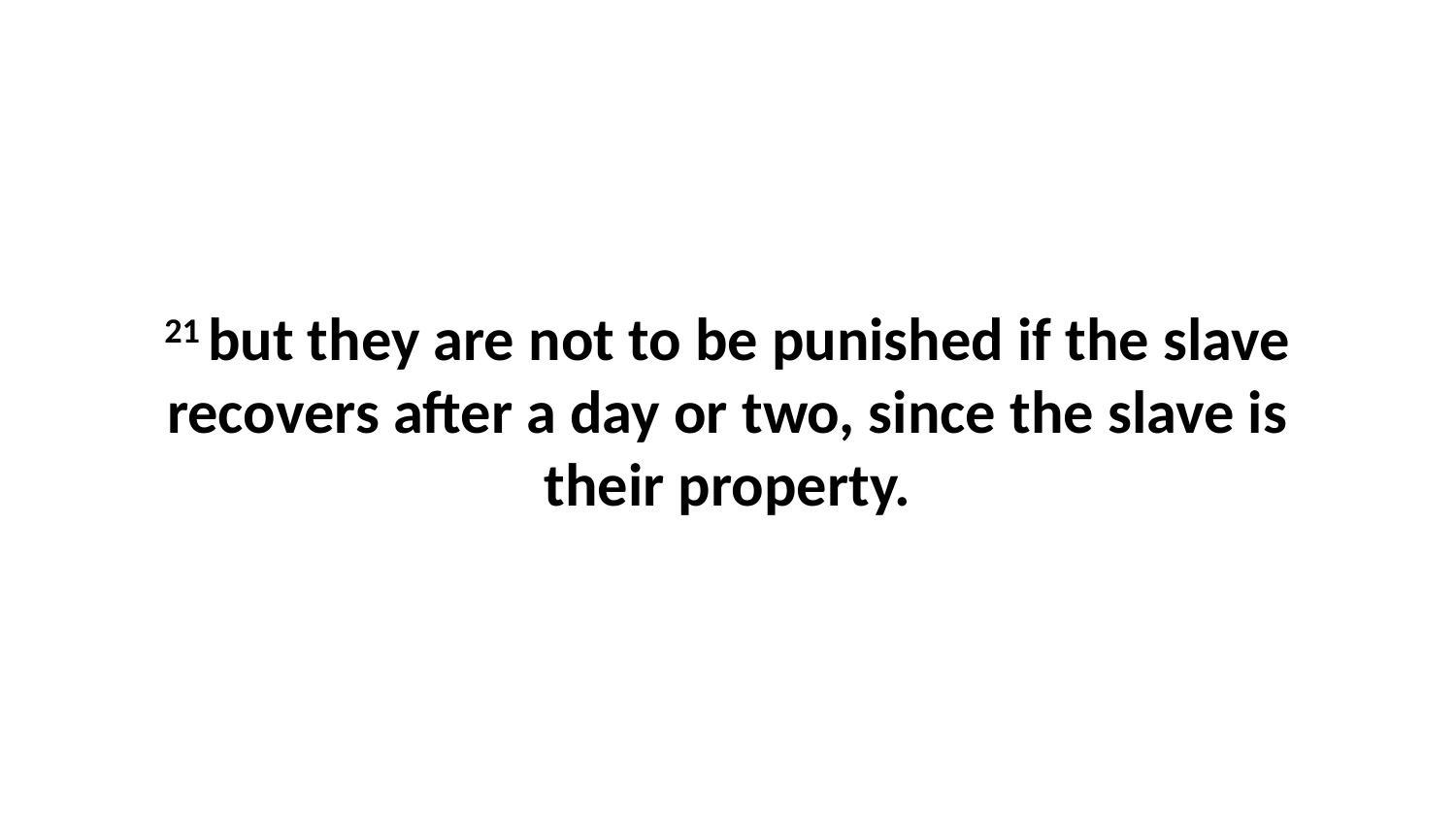

21 but they are not to be punished if the slave recovers after a day or two, since the slave is their property.